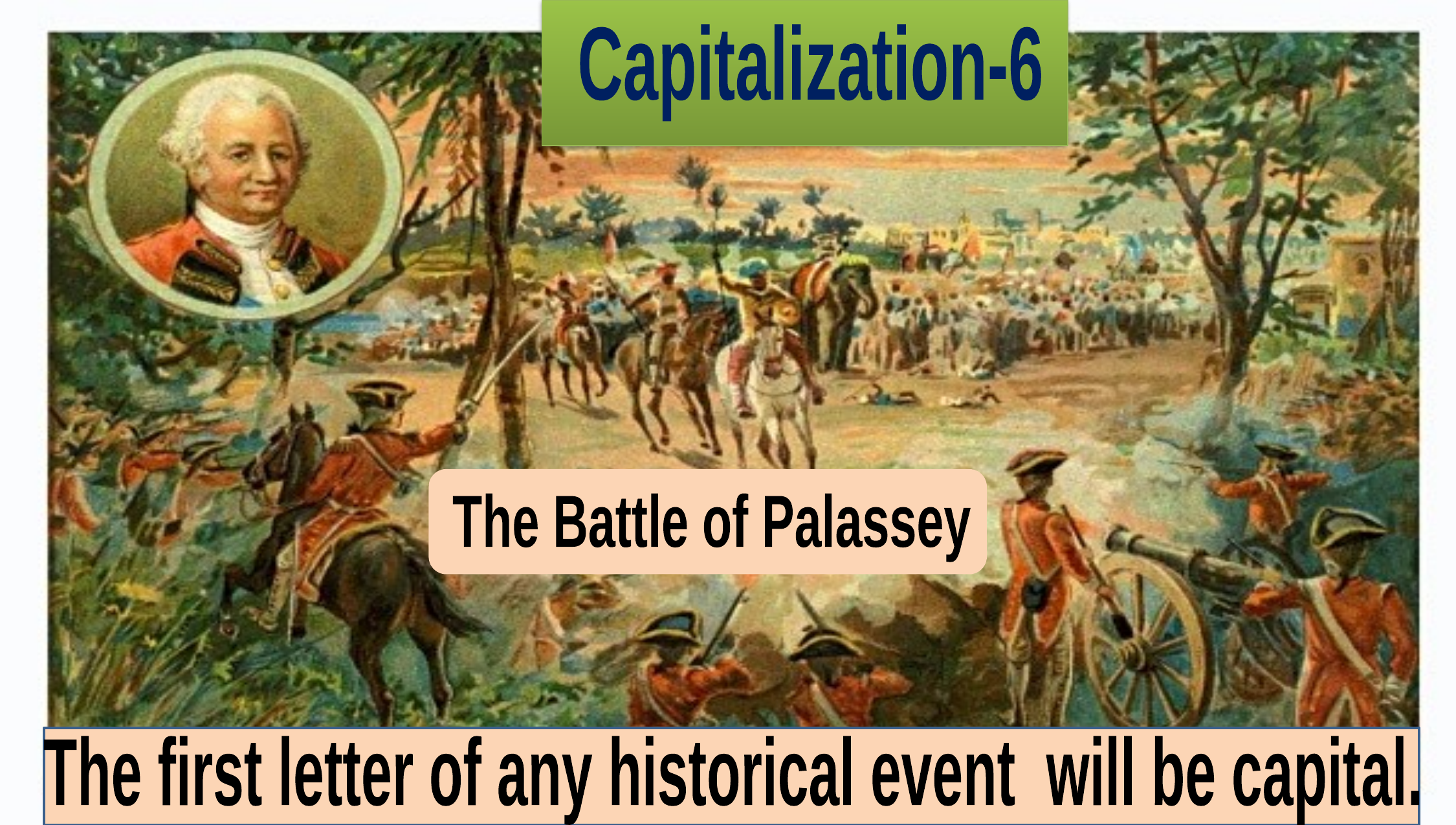

Capitalization-6

The Battle of Palassey

The first letter of any historical event  will be capital.